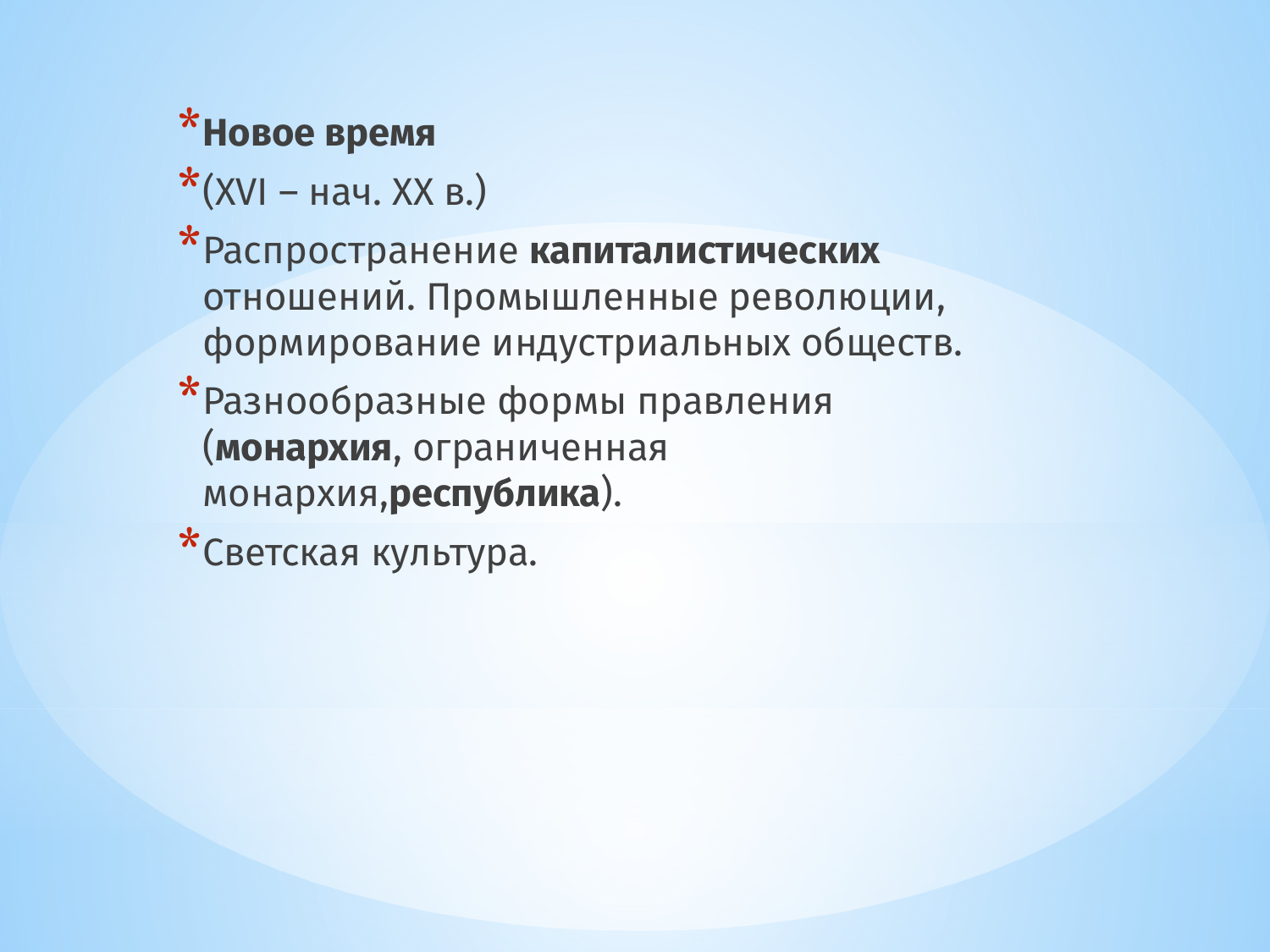

Новое время
(XVI – нач. XX в.)
Распространение капиталистических отношений. Промышленные революции, формирование индустриальных обществ.
Разнообразные формы правления (монархия, ограниченная  монархия,республика).
Светская культура.

#